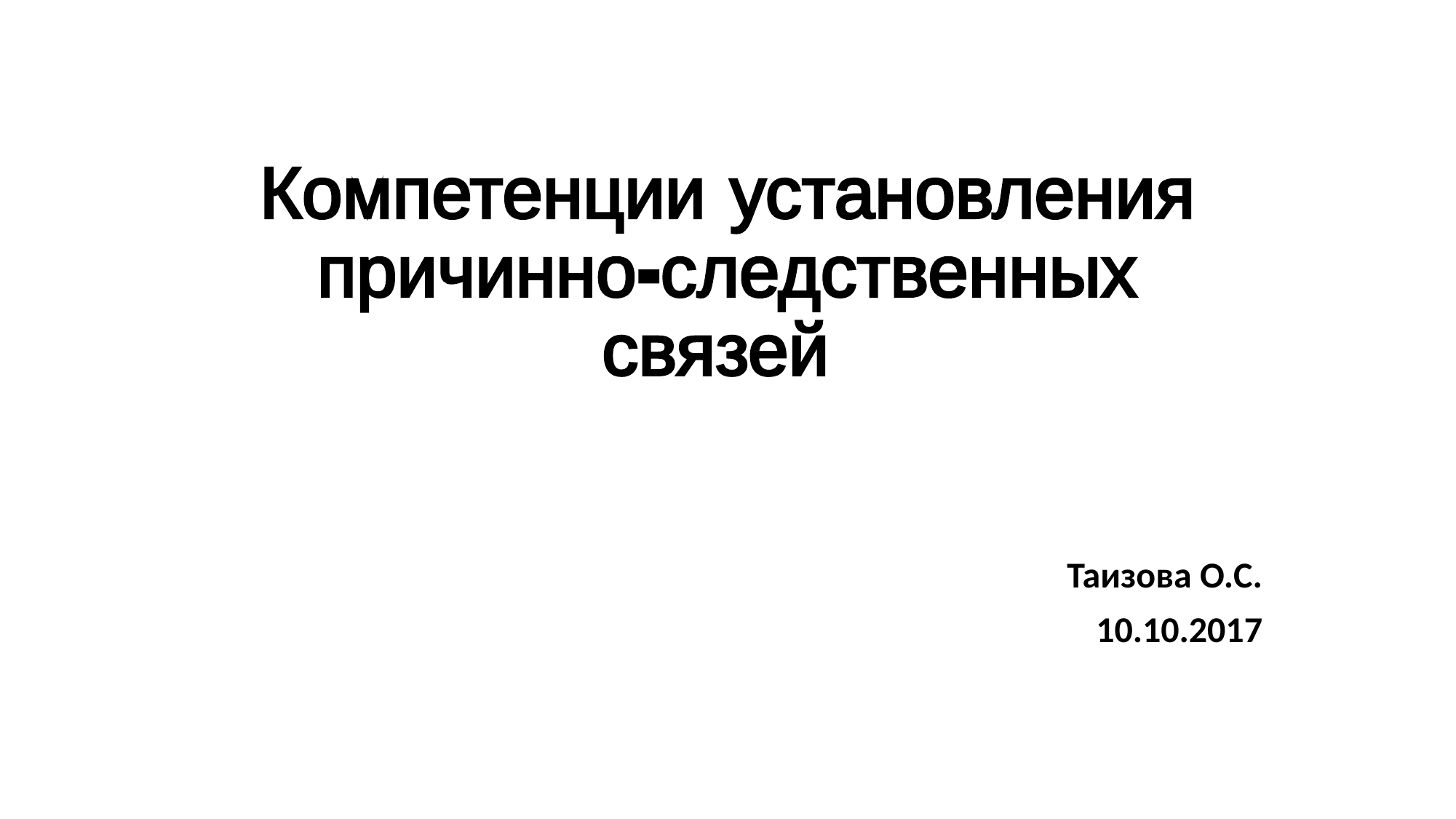

# Компетенции установления причинно-следственных связей
Таизова О.С.
10.10.2017